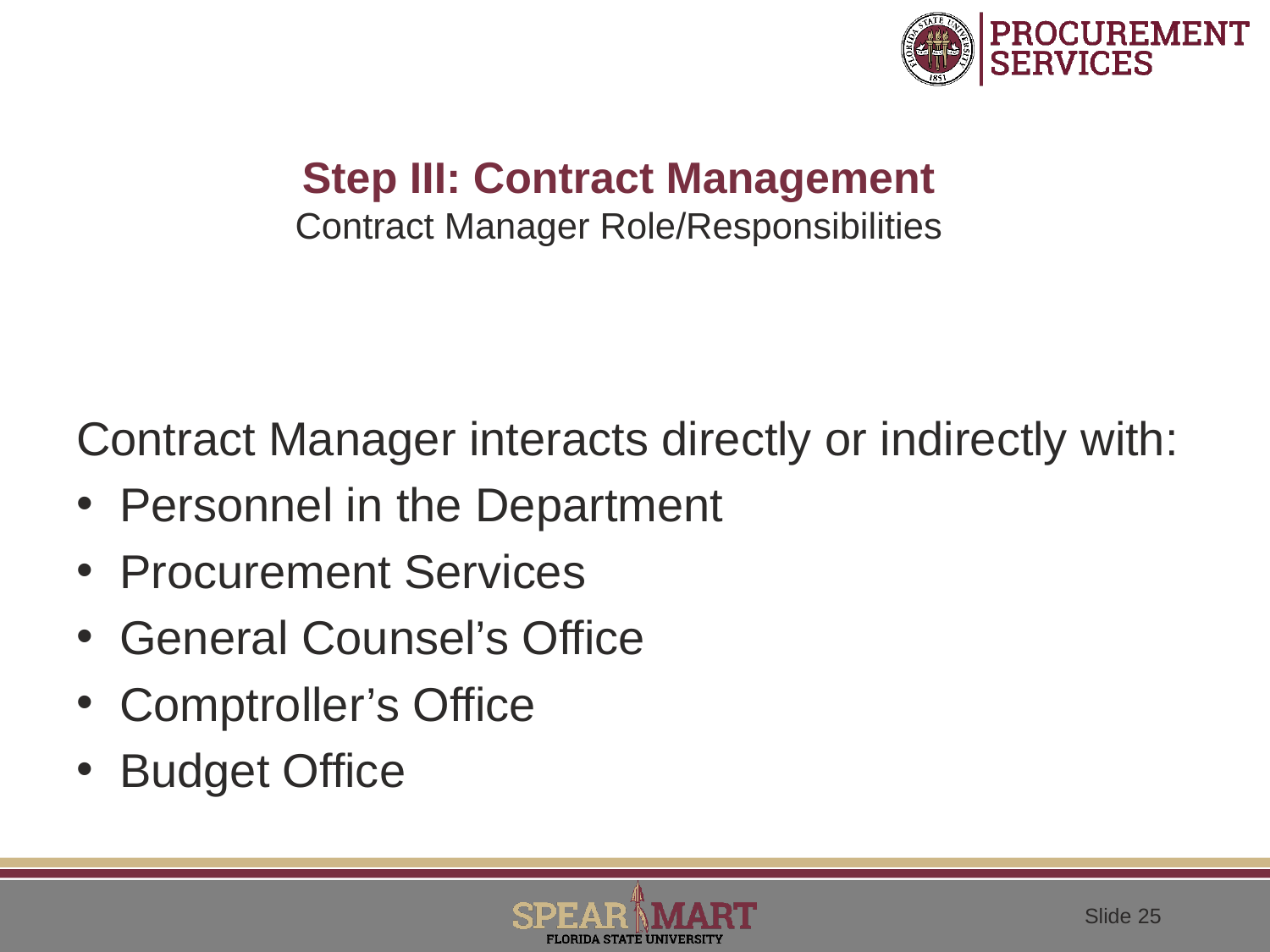

# Step III: Contract Management Contract Manager Role/Responsibilities
Contract Manager interacts directly or indirectly with:
Personnel in the Department
Procurement Services
General Counsel’s Office
Comptroller’s Office
Budget Office